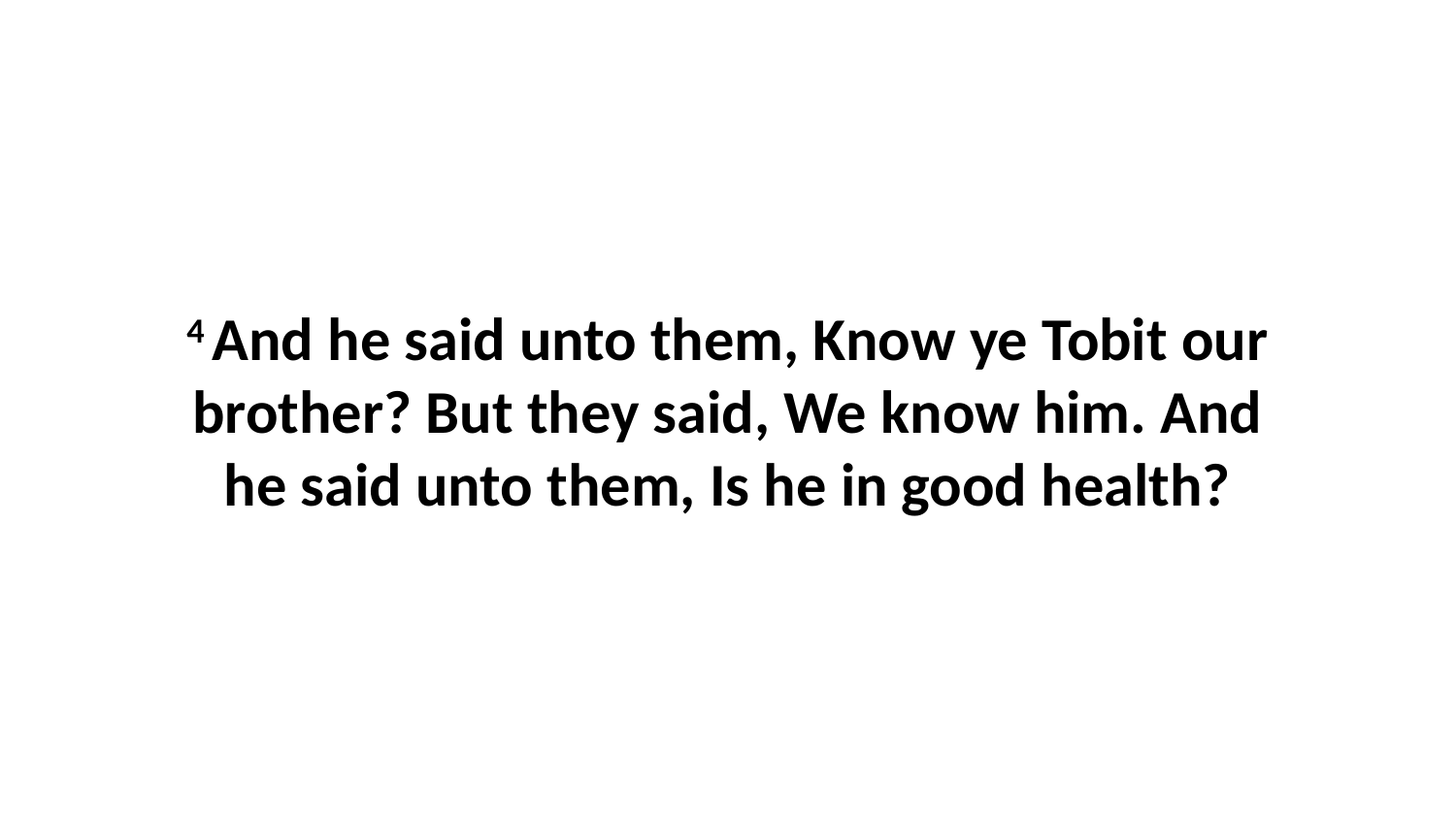

4 And he said unto them, Know ye Tobit our brother? But they said, We know him. And he said unto them, Is he in good health?